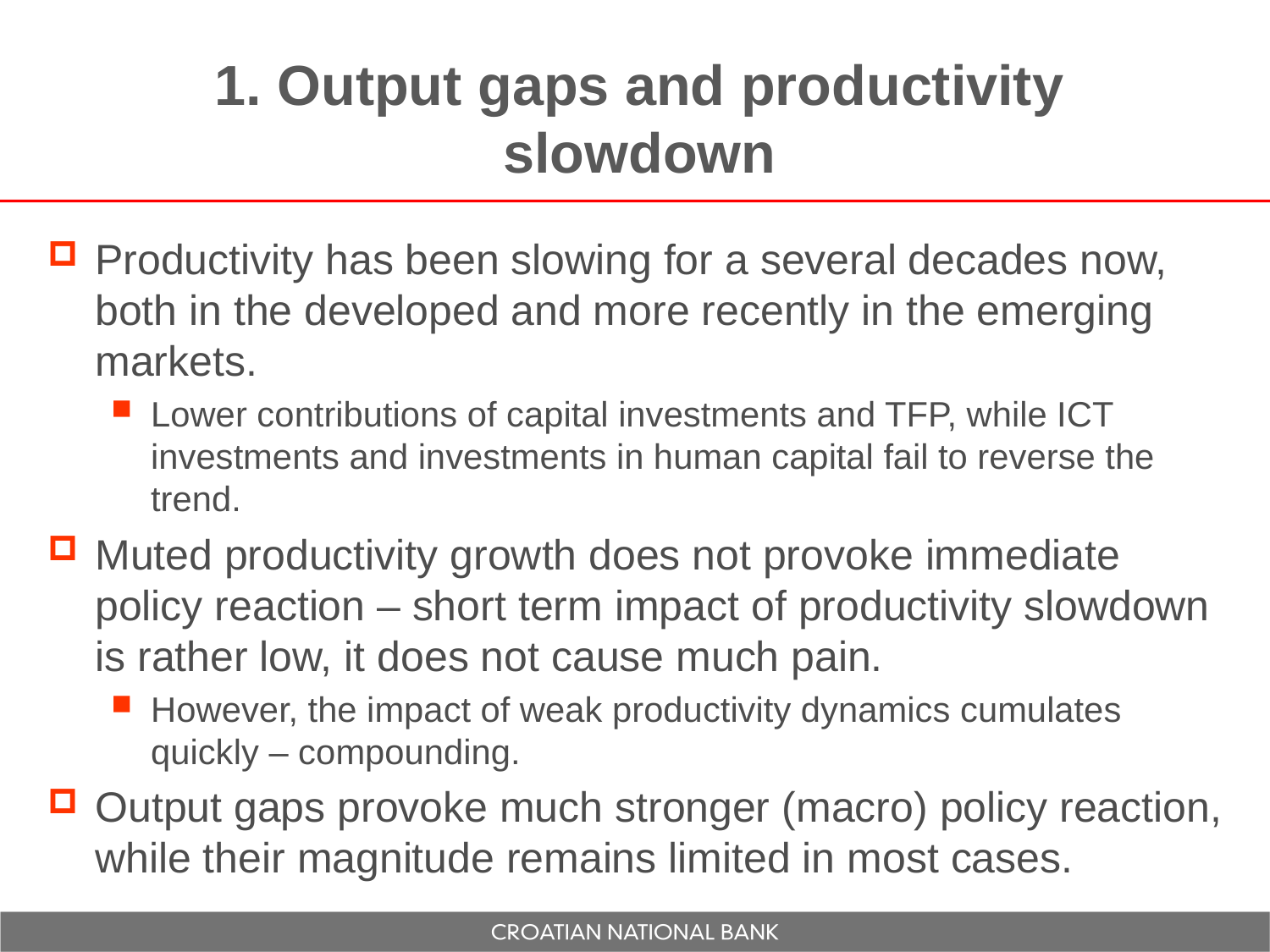

# 1. Output gaps and productivity slowdown
Productivity has been slowing for a several decades now, both in the developed and more recently in the emerging markets.
Lower contributions of capital investments and TFP, while ICT investments and investments in human capital fail to reverse the trend.
Muted productivity growth does not provoke immediate policy reaction – short term impact of productivity slowdown is rather low, it does not cause much pain.
However, the impact of weak productivity dynamics cumulates quickly – compounding.
Output gaps provoke much stronger (macro) policy reaction, while their magnitude remains limited in most cases.